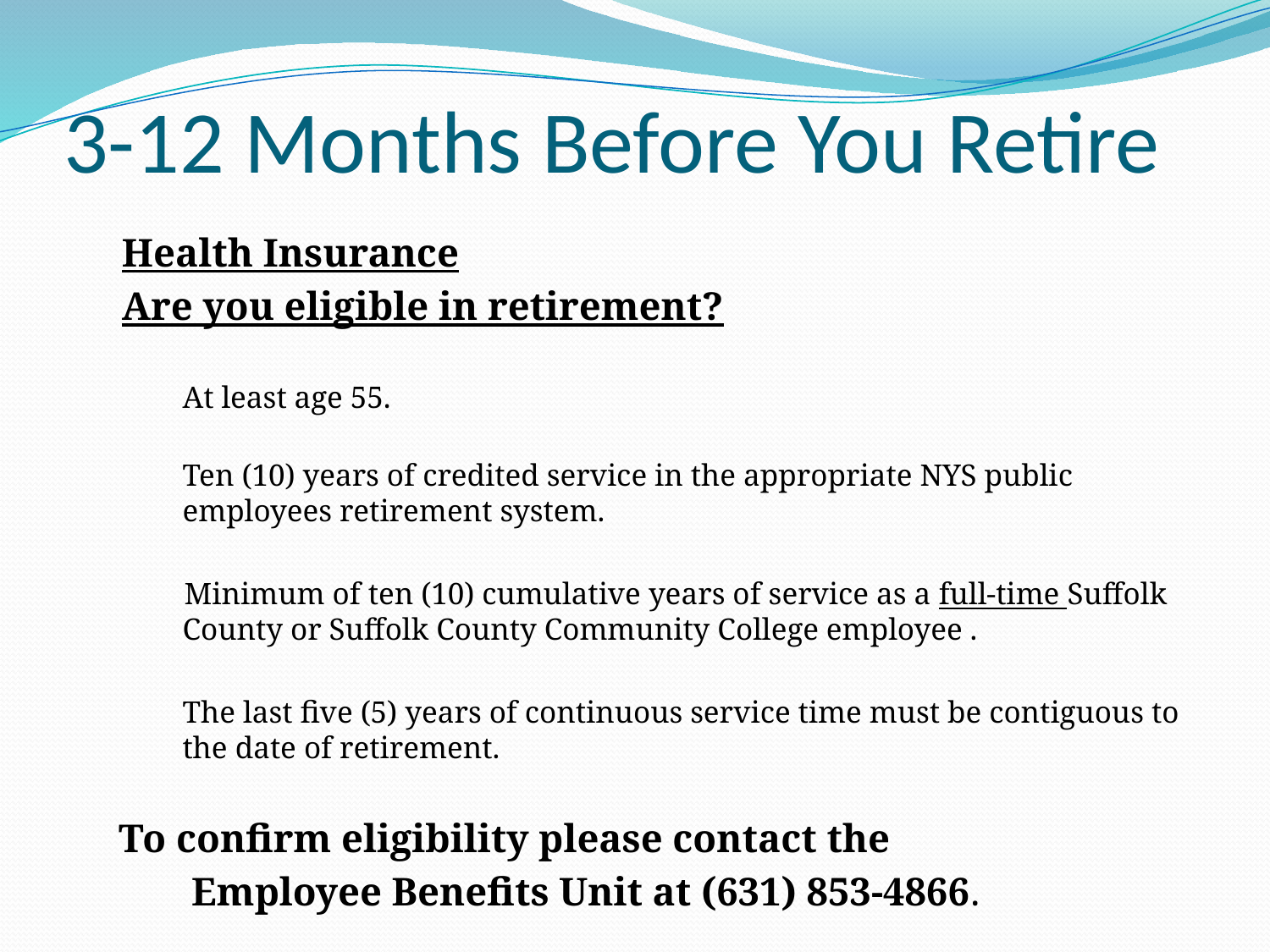

# 3-12 Months Before You Retire
Health Insurance
Are you eligible in retirement?

	At least age 55.

	Ten (10) years of credited service in the appropriate NYS public employees retirement system.

    Minimum of ten (10) cumulative years of service as a full-time Suffolk County or Suffolk County Community College employee .

	The last five (5) years of continuous service time must be contiguous to the date of retirement.

	To confirm eligibility please contact the
       Employee Benefits Unit at (631) 853-4866.